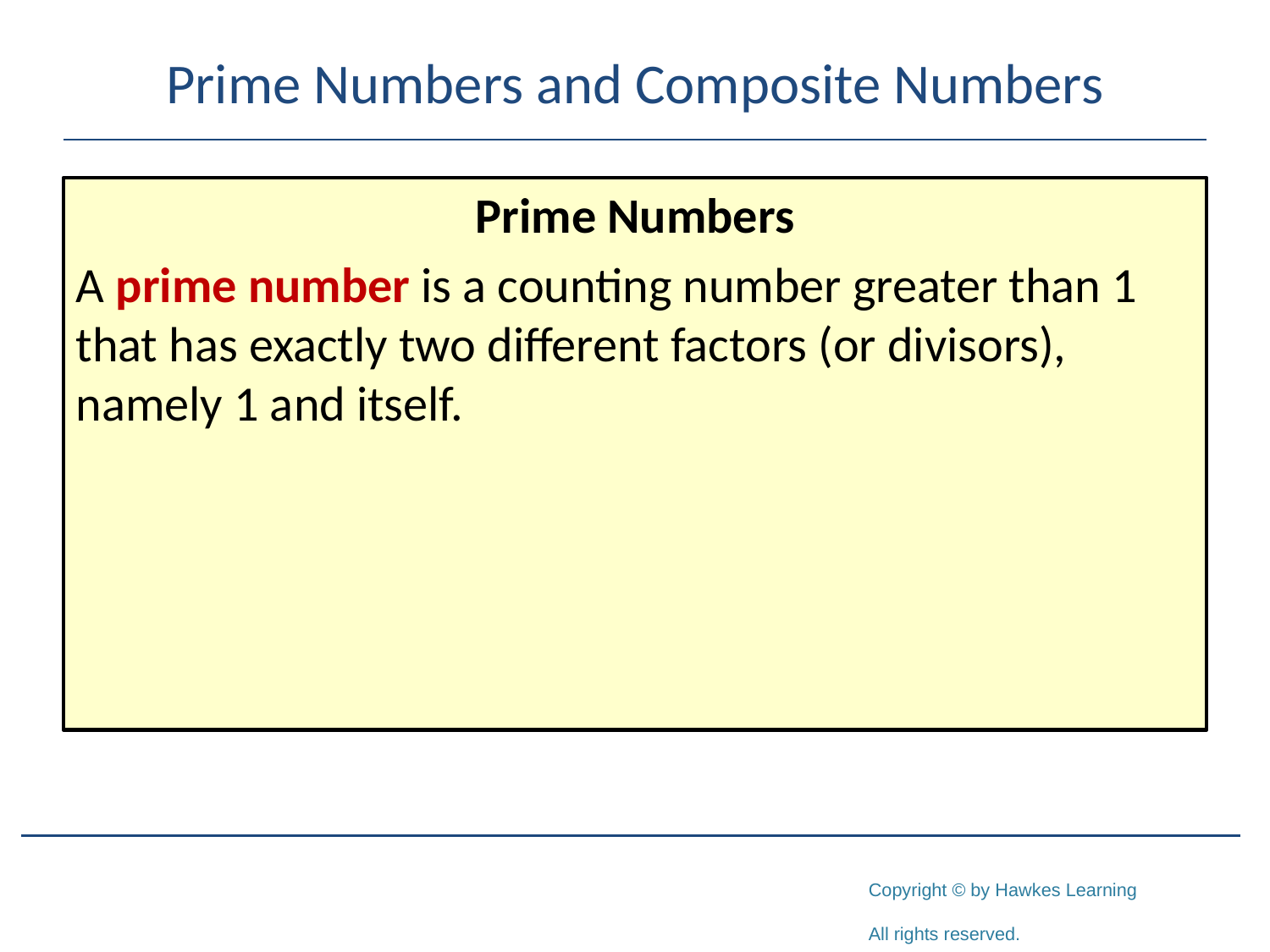

# Prime Numbers and Composite Numbers
Prime Numbers
A prime number is a counting number greater than 1 that has exactly two different factors (or divisors), namely 1 and itself.